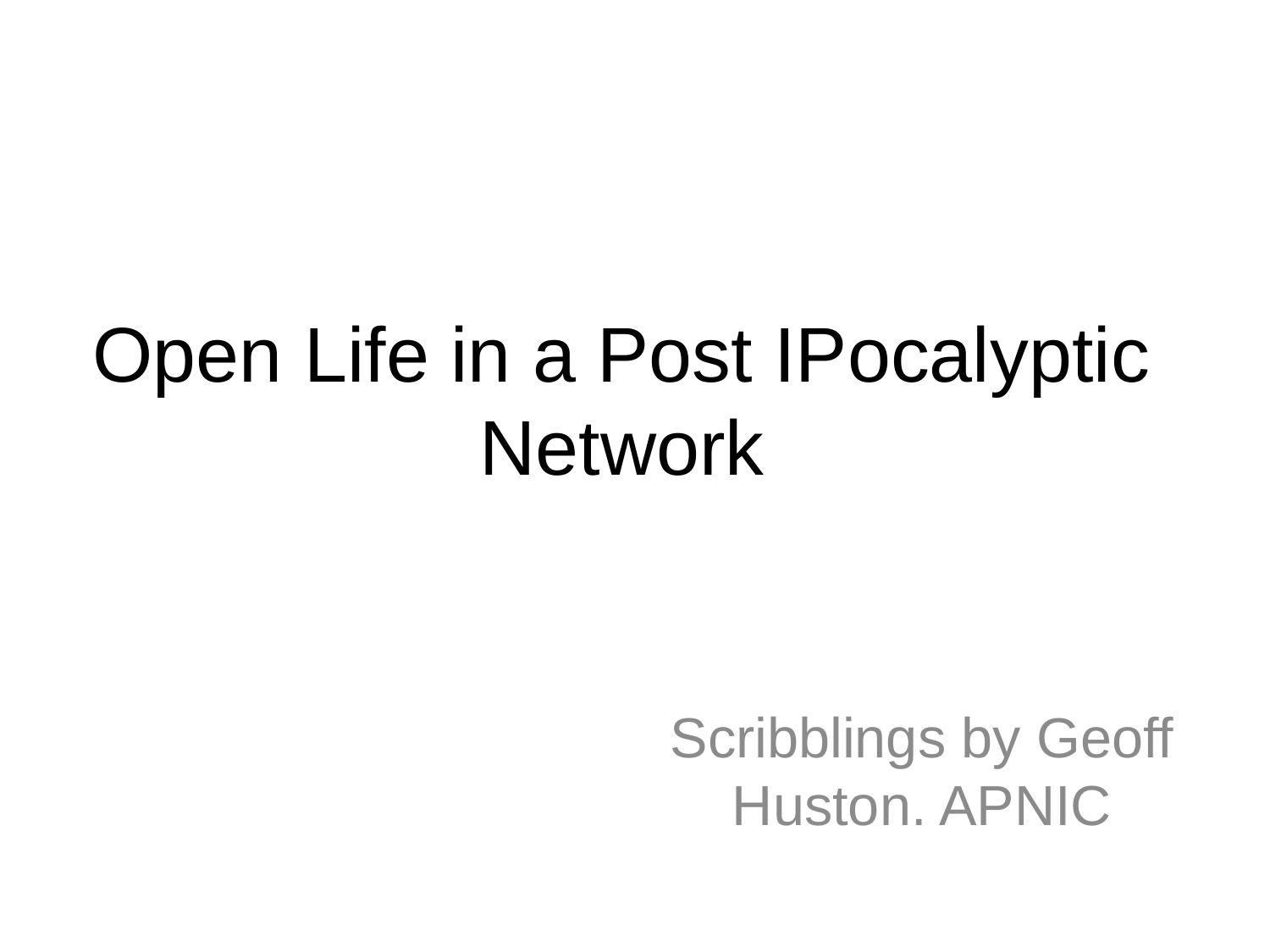

# Open Life in a Post IPocalyptic Network
Scribblings by Geoff Huston. APNIC